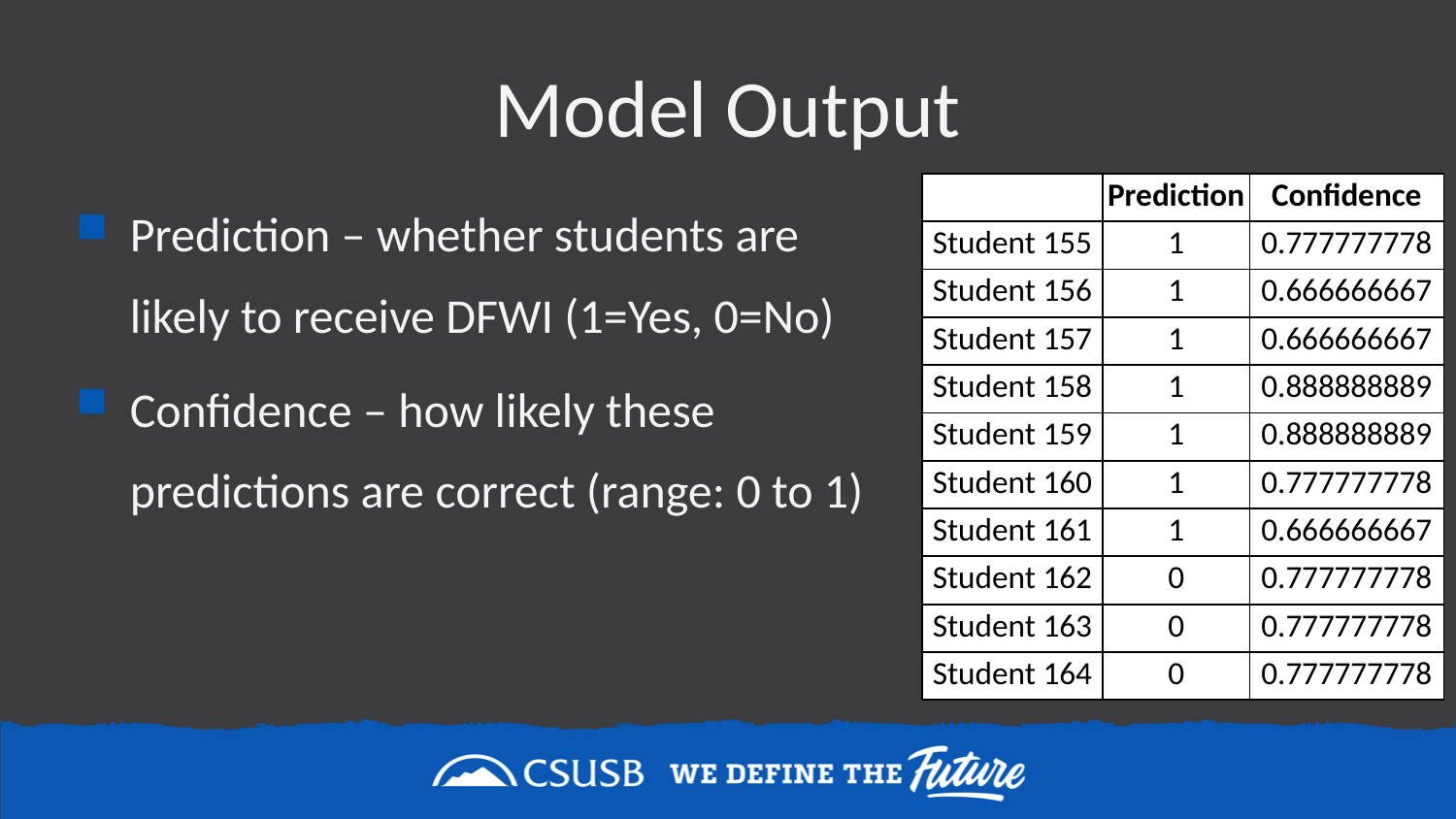

# Model Output
Prediction – whether students are likely to receive DFWI (1=Yes, 0=No)
Confidence – how likely these predictions are correct (range: 0 to 1)
|  | Prediction | Confidence |
| --- | --- | --- |
| Student 155 | 1 | 0.777777778 |
| Student 156 | 1 | 0.666666667 |
| Student 157 | 1 | 0.666666667 |
| Student 158 | 1 | 0.888888889 |
| Student 159 | 1 | 0.888888889 |
| Student 160 | 1 | 0.777777778 |
| Student 161 | 1 | 0.666666667 |
| Student 162 | 0 | 0.777777778 |
| Student 163 | 0 | 0.777777778 |
| Student 164 | 0 | 0.777777778 |